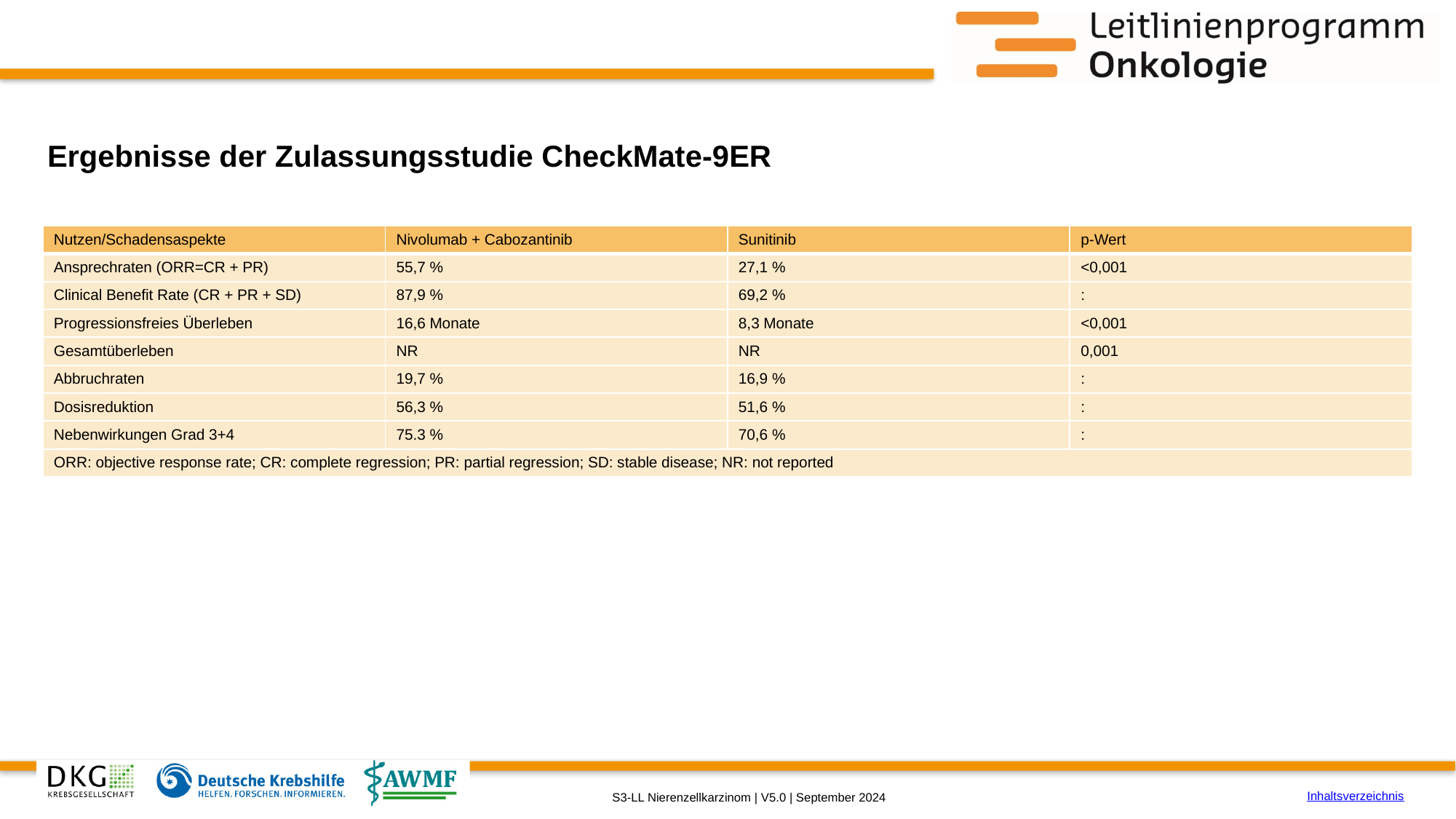

# Ergebnisse der Zulassungsstudie CheckMate-9ER
| Nutzen/Schadensaspekte | Nivolumab + Cabozantinib | Sunitinib | p-Wert |
| --- | --- | --- | --- |
| Ansprechraten (ORR=CR + PR) | 55,7 % | 27,1 % | <0,001 |
| Clinical Benefit Rate (CR + PR + SD) | 87,9 % | 69,2 % | : |
| Progressionsfreies Überleben | 16,6 Monate | 8,3 Monate | <0,001 |
| Gesamtüberleben | NR | NR | 0,001 |
| Abbruchraten | 19,7 % | 16,9 % | : |
| Dosisreduktion | 56,3 % | 51,6 % | : |
| Nebenwirkungen Grad 3+4 | 75.3 % | 70,6 % | : |
| ORR: objective response rate; CR: complete regression; PR: partial regression; SD: stable disease; NR: not reported |  |  |  |
Inhaltsverzeichnis
S3-LL Nierenzellkarzinom | V5.0 | September 2024